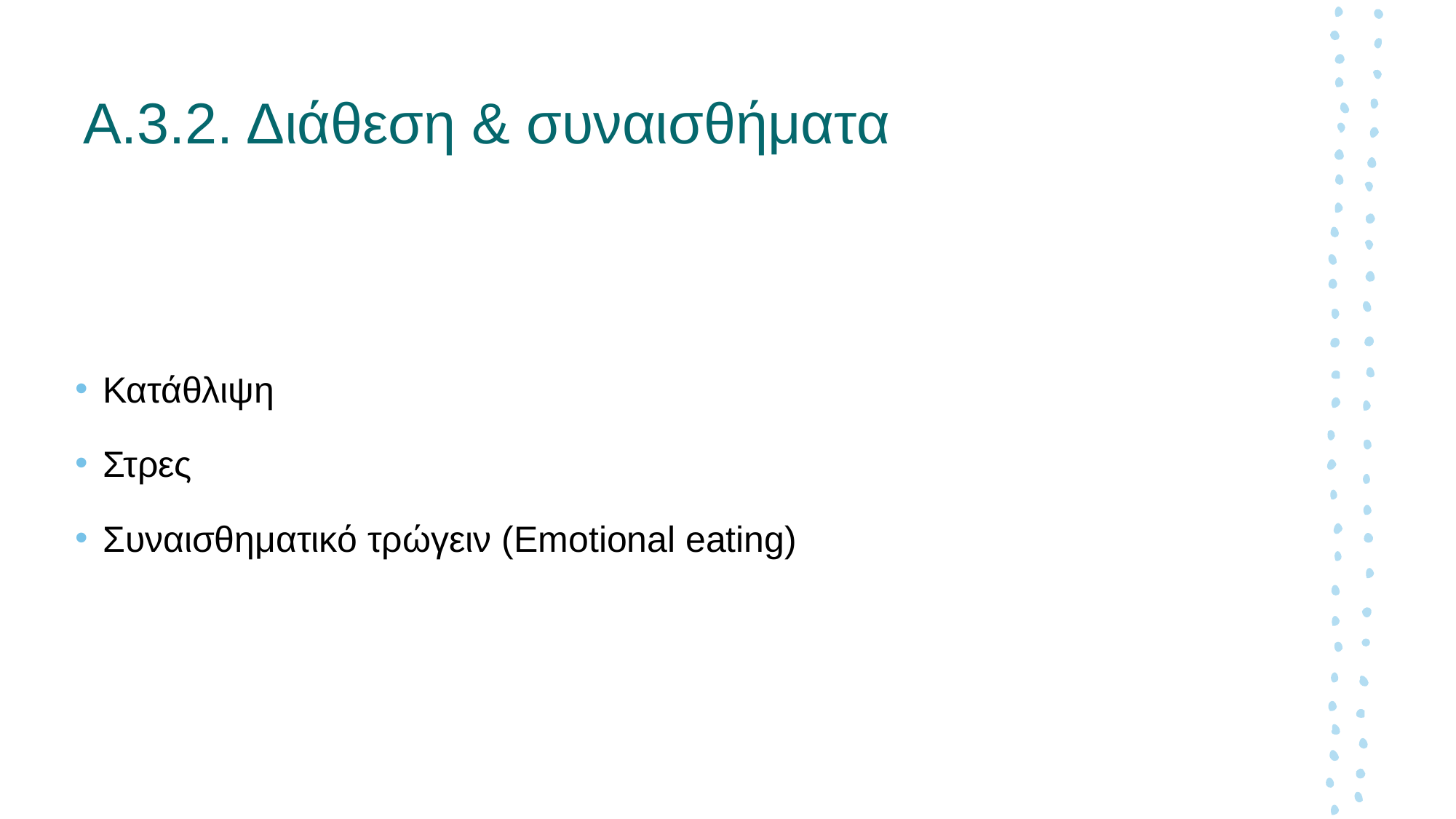

Α.3.2. Διάθεση & συναισθήματα
# Ατομικοί παράγοντες

Κατάθλιψη
Στρες
Συναισθηματικό τρώγειν (Emotional eating)